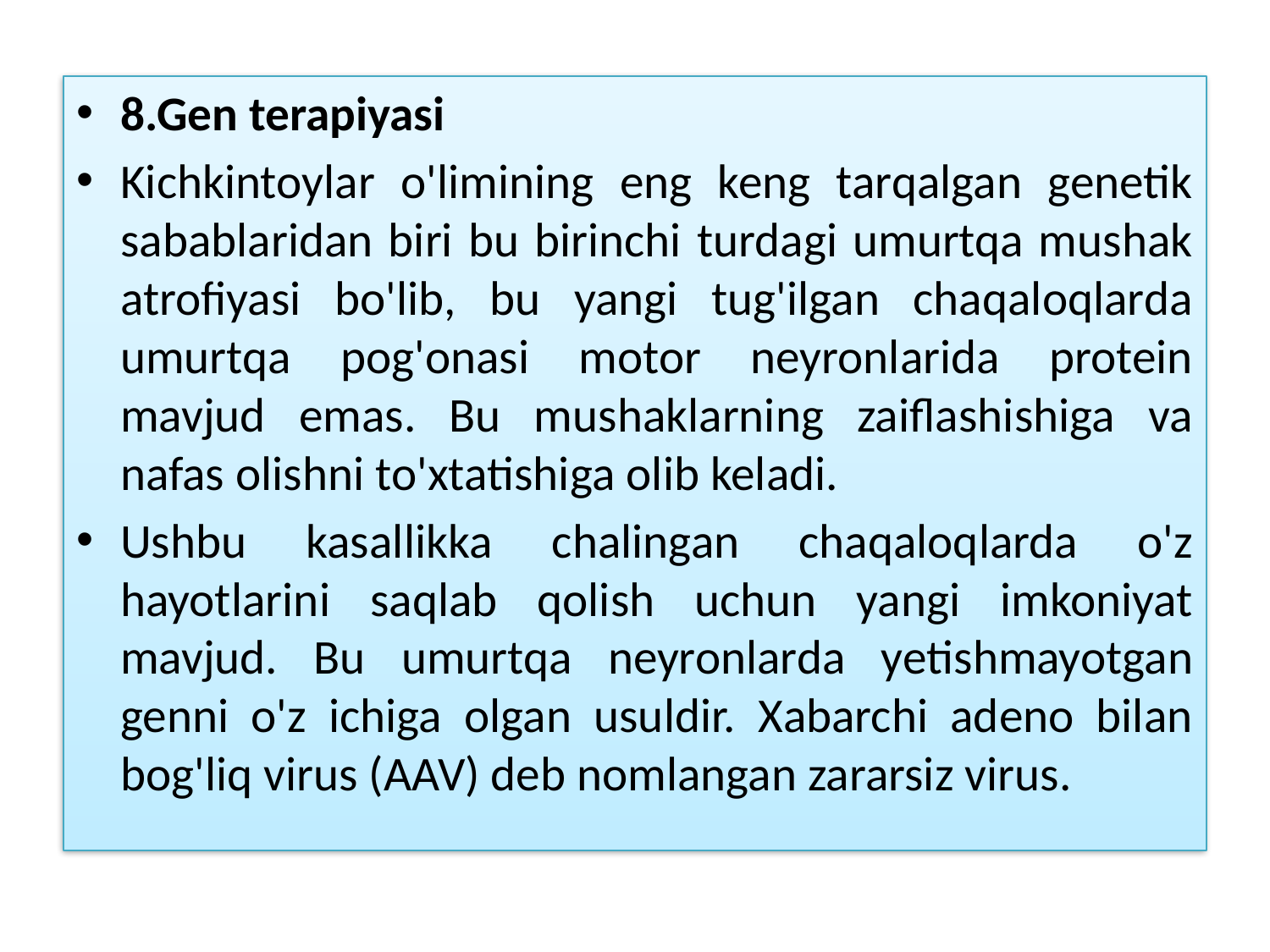

8.Gen terapiyasi
Kichkintoylar o'limining eng keng tarqalgan genetik sabablaridan biri bu birinchi turdagi umurtqa mushak atrofiyasi bo'lib, bu yangi tug'ilgan chaqaloqlarda umurtqa pog'onasi motor neyronlarida protein mavjud emas. Bu mushaklarning zaiflashishiga va nafas olishni to'xtatishiga olib keladi.
Ushbu kasallikka chalingan chaqaloqlarda o'z hayotlarini saqlab qolish uchun yangi imkoniyat mavjud. Bu umurtqa neyronlarda yetishmayotgan genni o'z ichiga olgan usuldir. Xabarchi adeno bilan bog'liq virus (AAV) deb nomlangan zararsiz virus.